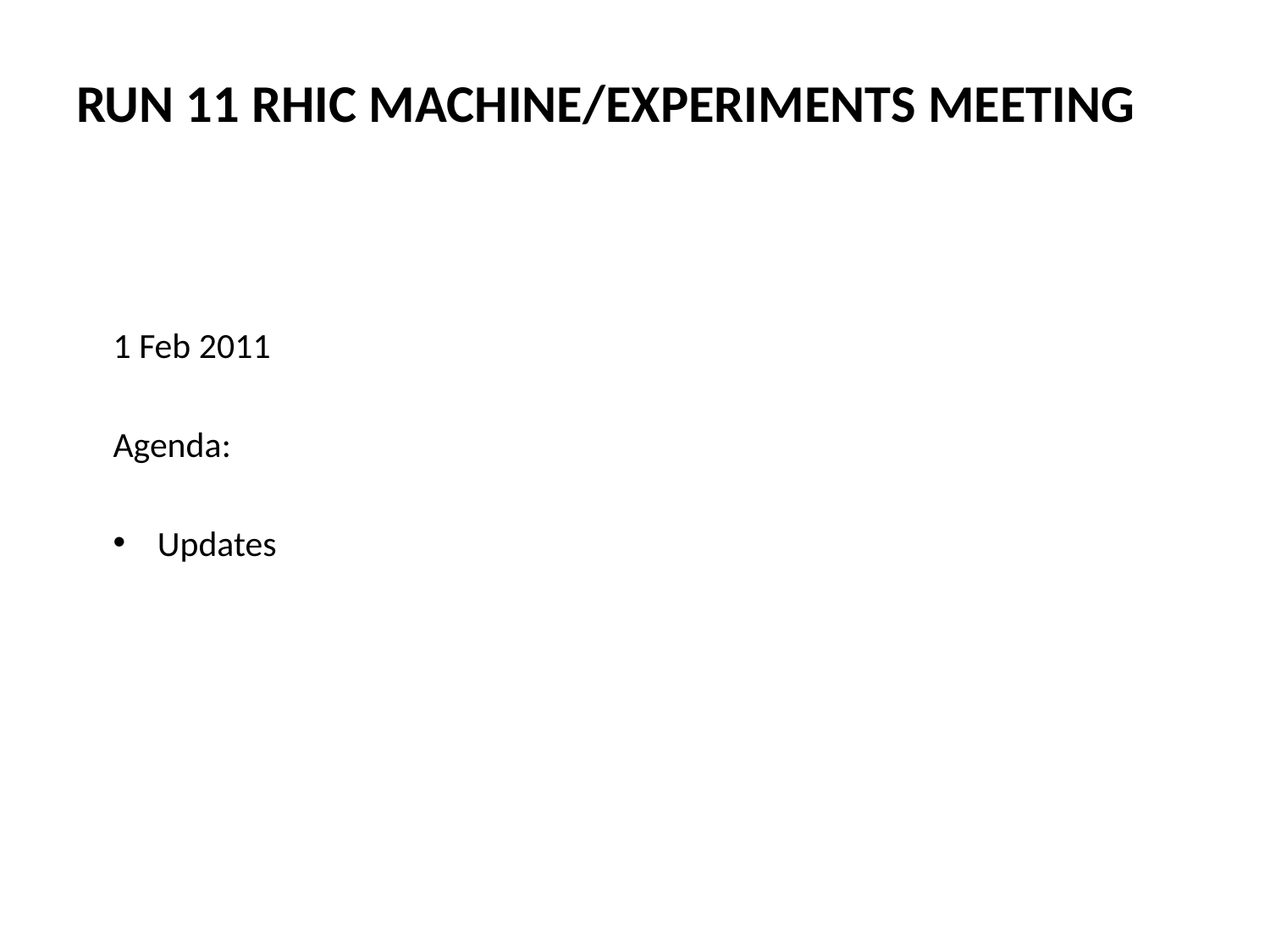

# Run 11 RHIC Machine/Experiments Meeting
1 Feb 2011

Agenda:

    Updates